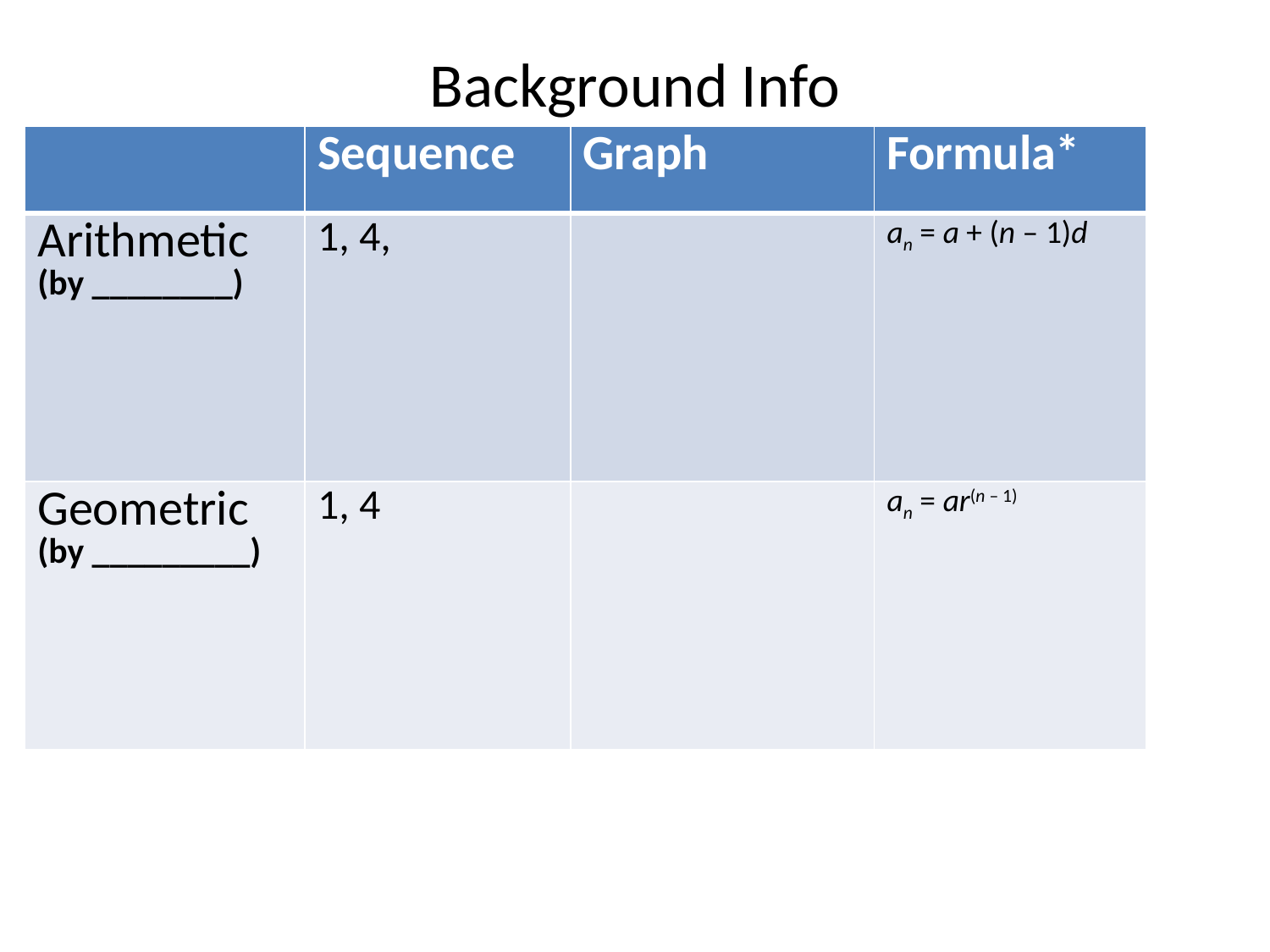

# Background Info
|  | Sequence | Graph | Formula\* |
| --- | --- | --- | --- |
| Arithmetic (by \_\_\_\_\_\_\_\_) | 1, 4, |  | an = a + (n – 1)d |
| Geometric (by \_\_\_\_\_\_\_\_\_) | 1, 4 |  | an = ar(n – 1) |